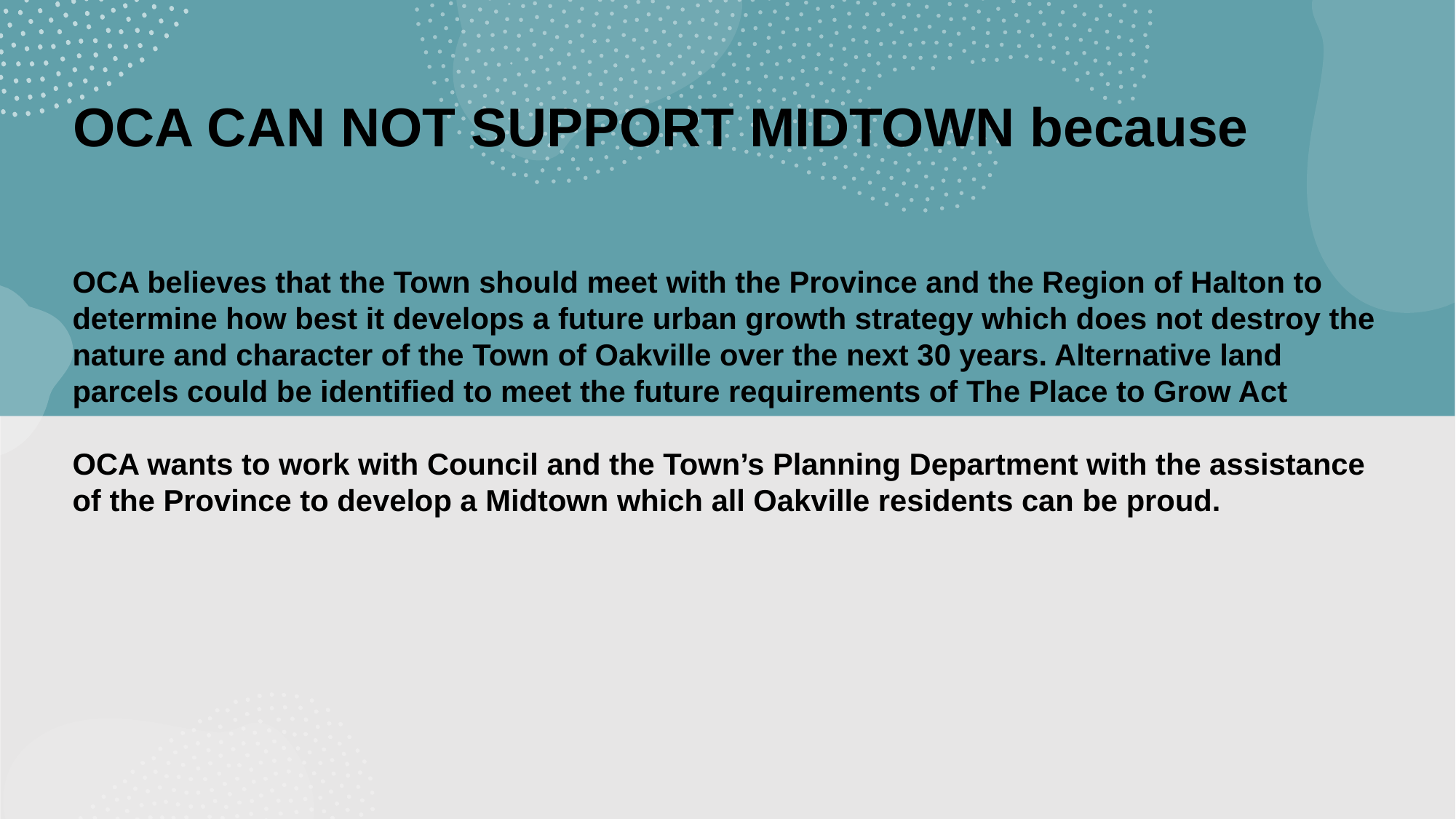

OCA CAN NOT SUPPORT MIDTOWN because

OCA believes that the Town should meet with the Province and the Region of Halton to determine how best it develops a future urban growth strategy which does not destroy the nature and character of the Town of Oakville over the next 30 years. Alternative land parcels could be identified to meet the future requirements of The Place to Grow Act

OCA wants to work with Council and the Town’s Planning Department with the assistance of the Province to develop a Midtown which all Oakville residents can be proud.